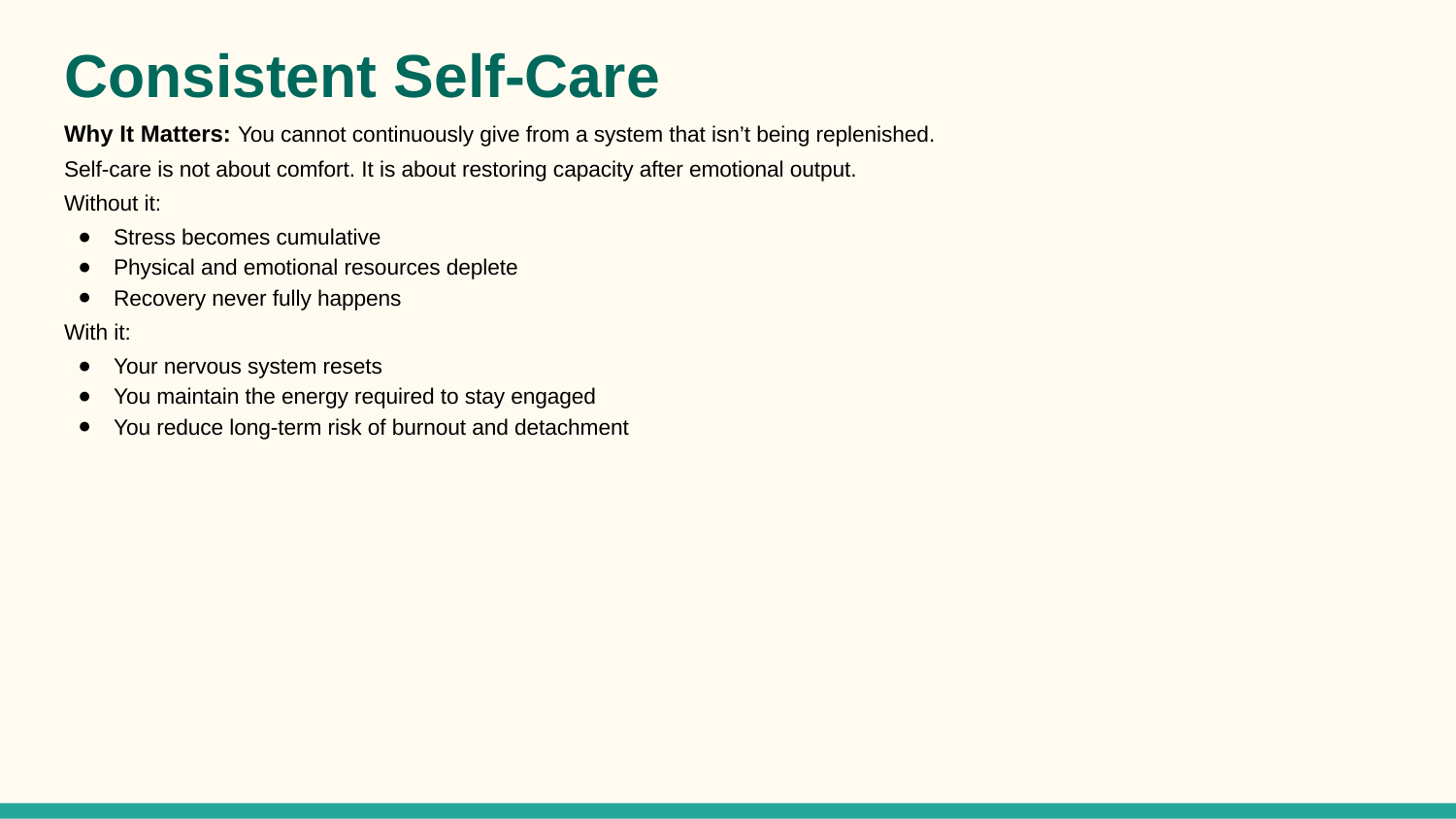

# Consistent Self-Care

Why It Matters: You cannot continuously give from a system that isn’t being replenished.
Self-care is not about comfort. It is about restoring capacity after emotional output.
Without it:
Stress becomes cumulative
Physical and emotional resources deplete
Recovery never fully happens
With it:
Your nervous system resets
You maintain the energy required to stay engaged
You reduce long-term risk of burnout and detachment